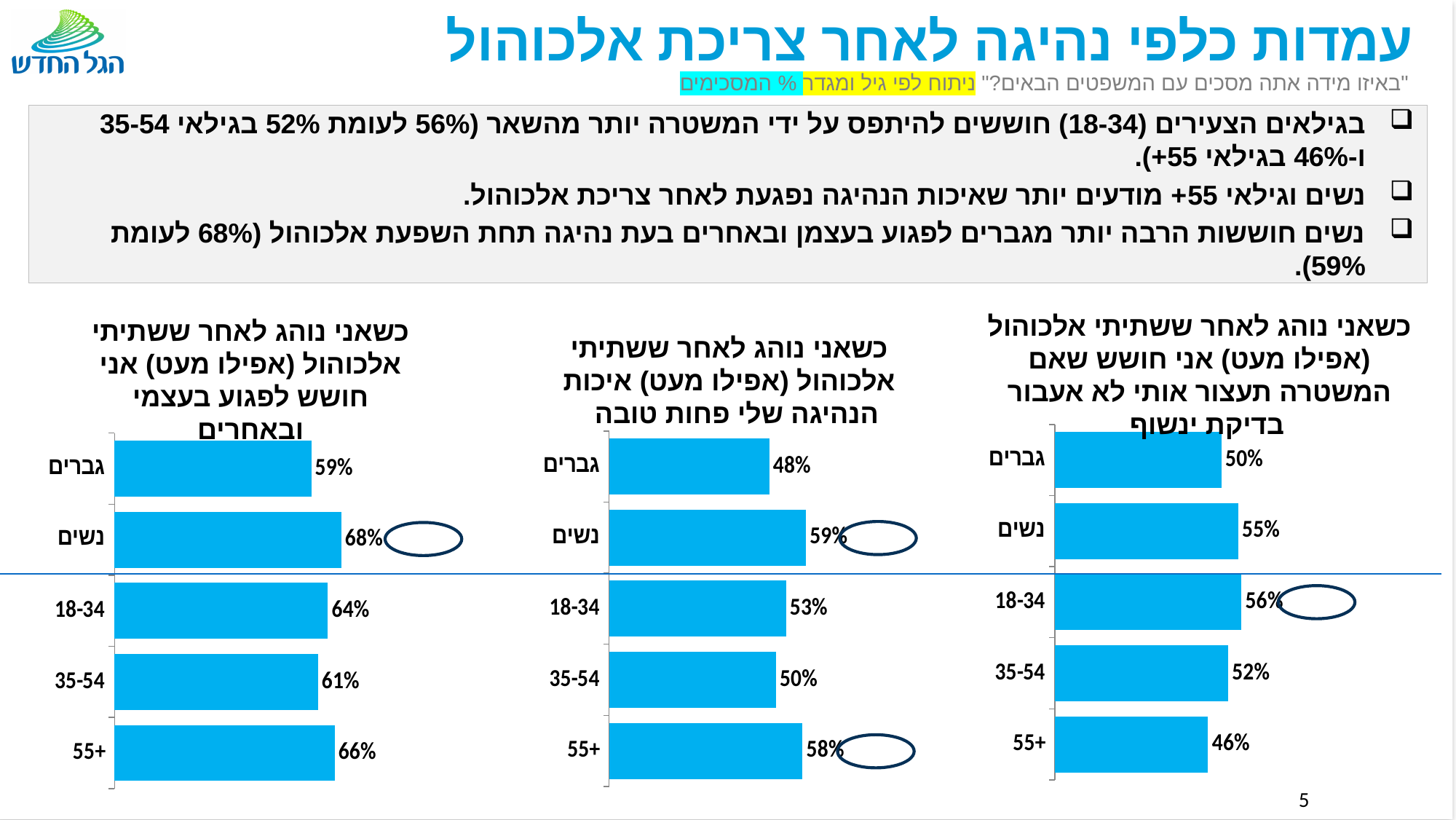

# עמדות כלפי נהיגה לאחר צריכת אלכוהול
"באיזו מידה אתה מסכים עם המשפטים הבאים?" ניתוח לפי גיל ומגדר % המסכימים
בגילאים הצעירים (18-34) חוששים להיתפס על ידי המשטרה יותר מהשאר (56% לעומת 52% בגילאי 35-54 ו-46% בגילאי 55+).
נשים וגילאי 55+ מודעים יותר שאיכות הנהיגה נפגעת לאחר צריכת אלכוהול.
נשים חוששות הרבה יותר מגברים לפגוע בעצמן ובאחרים בעת נהיגה תחת השפעת אלכוהול (68% לעומת 59%).
כשאני נוהג לאחר ששתיתי אלכוהול (אפילו מעט) אני חושש שאם המשטרה תעצור אותי לא אעבור בדיקת ינשוף
כשאני נוהג לאחר ששתיתי אלכוהול (אפילו מעט) אני חושש לפגוע בעצמי ובאחרים
כשאני נוהג לאחר ששתיתי אלכוהול (אפילו מעט) איכות הנהיגה שלי פחות טובה

### Chart

| Category | Column1 |
|---|---|
| גברים | 0.5 |
| נשים | 0.55 |
| 18-34 | 0.56 |
| 35-54 | 0.52 |
| 55+ | 0.46 |

### Chart

| Category | Column1 |
|---|---|
| גברים | 0.48 |
| נשים | 0.59 |
| 18-34 | 0.53 |
| 35-54 | 0.5 |
| 55+ | 0.58 |

### Chart

| Category | Column1 |
|---|---|
| גברים | 0.59 |
| נשים | 0.68 |
| 18-34 | 0.64 |
| 35-54 | 0.61 |
| 55+ | 0.66 |

5